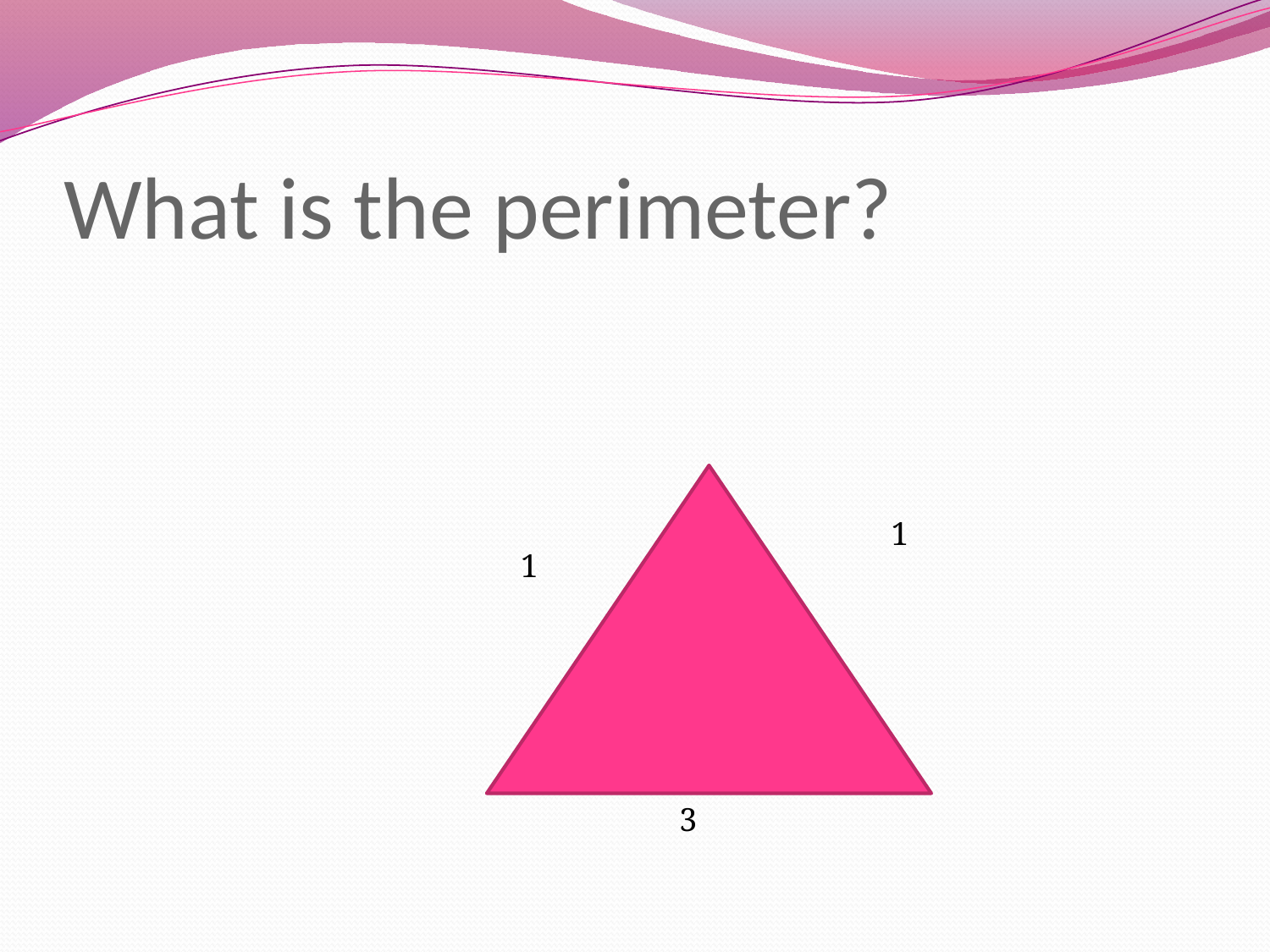

# What is the perimeter?

1
1
3